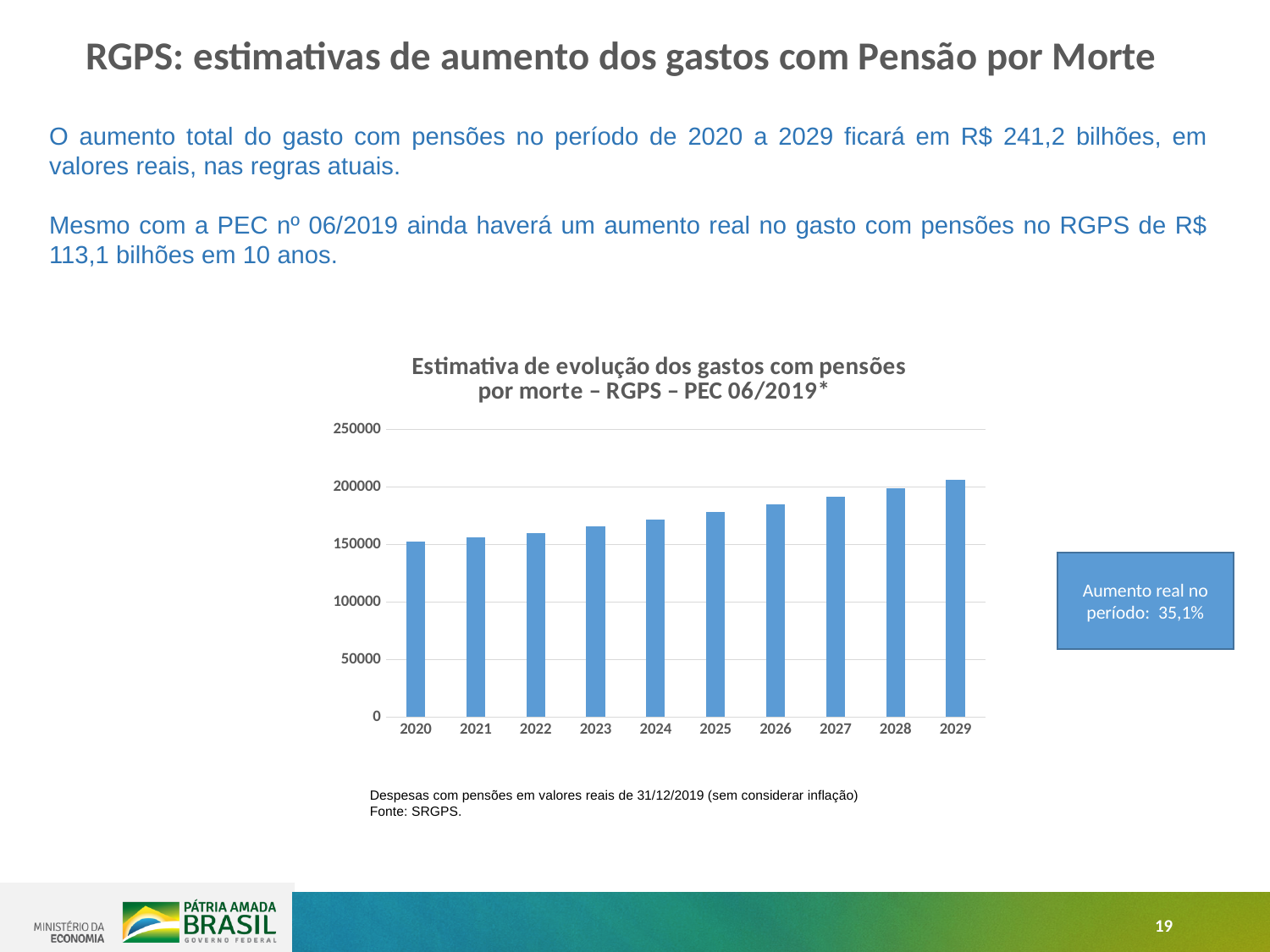

RGPS: estimativas de aumento dos gastos com Pensão por Morte
O aumento total do gasto com pensões no período de 2020 a 2029 ficará em R$ 241,2 bilhões, em valores reais, nas regras atuais.

Mesmo com a PEC nº 06/2019 ainda haverá um aumento real no gasto com pensões no RGPS de R$ 113,1 bilhões em 10 anos.

### Chart: Estimativa de evolução dos gastos com pensões por morte – RGPS – PEC 06/2019*

| Category |  |
|---|---|
| 2020 | 152446.0 |
| 2021 | 156259.0 |
| 2022 | 160205.0 |
| 2023 | 165658.0 |
| 2024 | 171735.0 |
| 2025 | 178160.0 |
| 2026 | 184803.0 |
| 2027 | 191659.0 |
| 2028 | 198727.0 |
| 2029 | 205963.0 |
Aumento real no período:  35,1%
Despesas com pensões em valores reais de 31/12/2019 (sem considerar inflação)
Fonte: SRGPS.
19